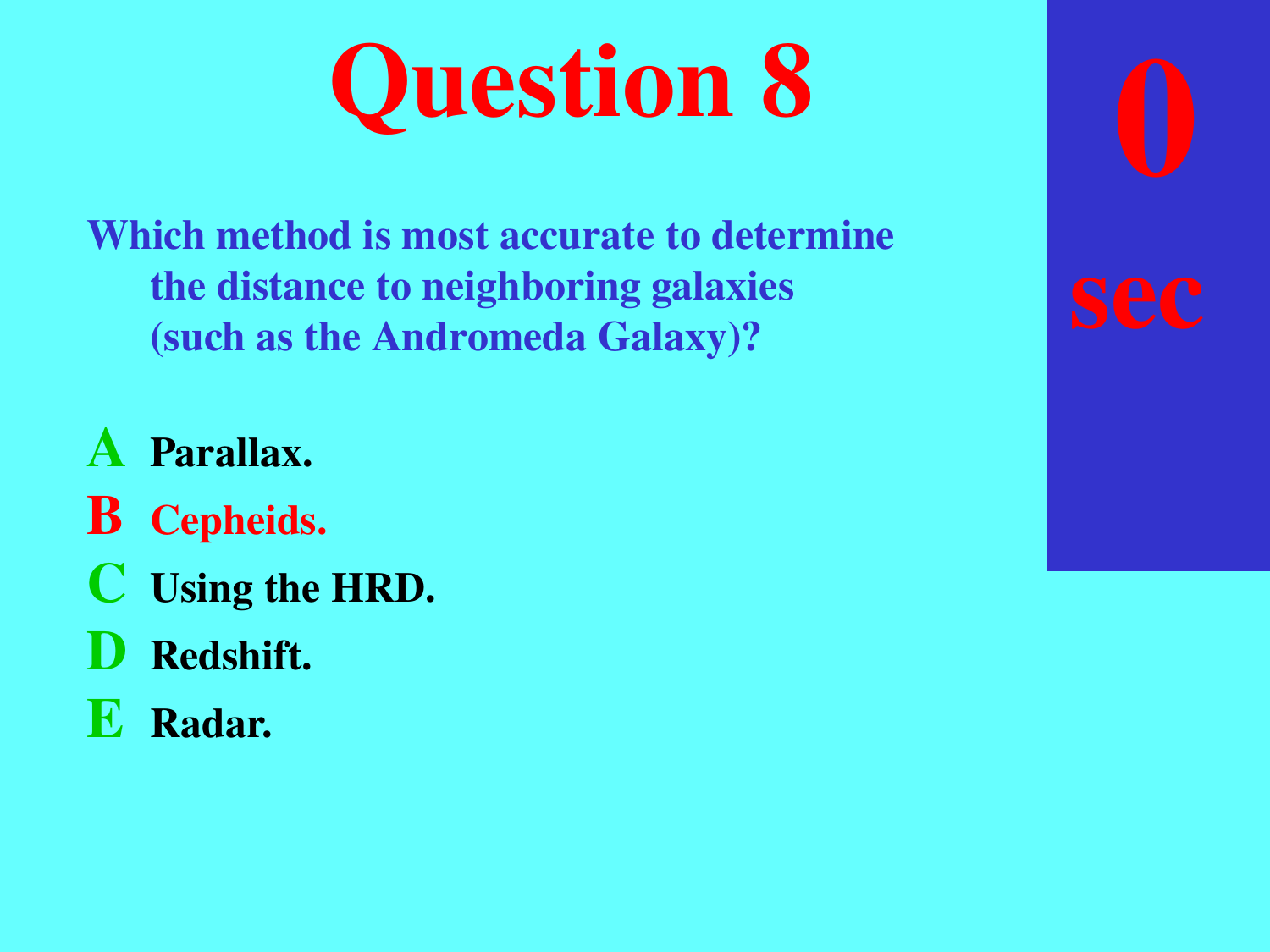

sec
30
29
28
27
26
25
24
23
22
21
20
18
17
16
15
14
13
12
11
10
 9
 8
 7
 6
 5
 4
 3
 2
 1
 0
19
# Question 8
Which method is most accurate to determine
	the distance to neighboring galaxies
	(such as the Andromeda Galaxy)?

A	Parallax.
B	Cepheids.
C	Using the HRD.
D	Redshift.
E	Radar.